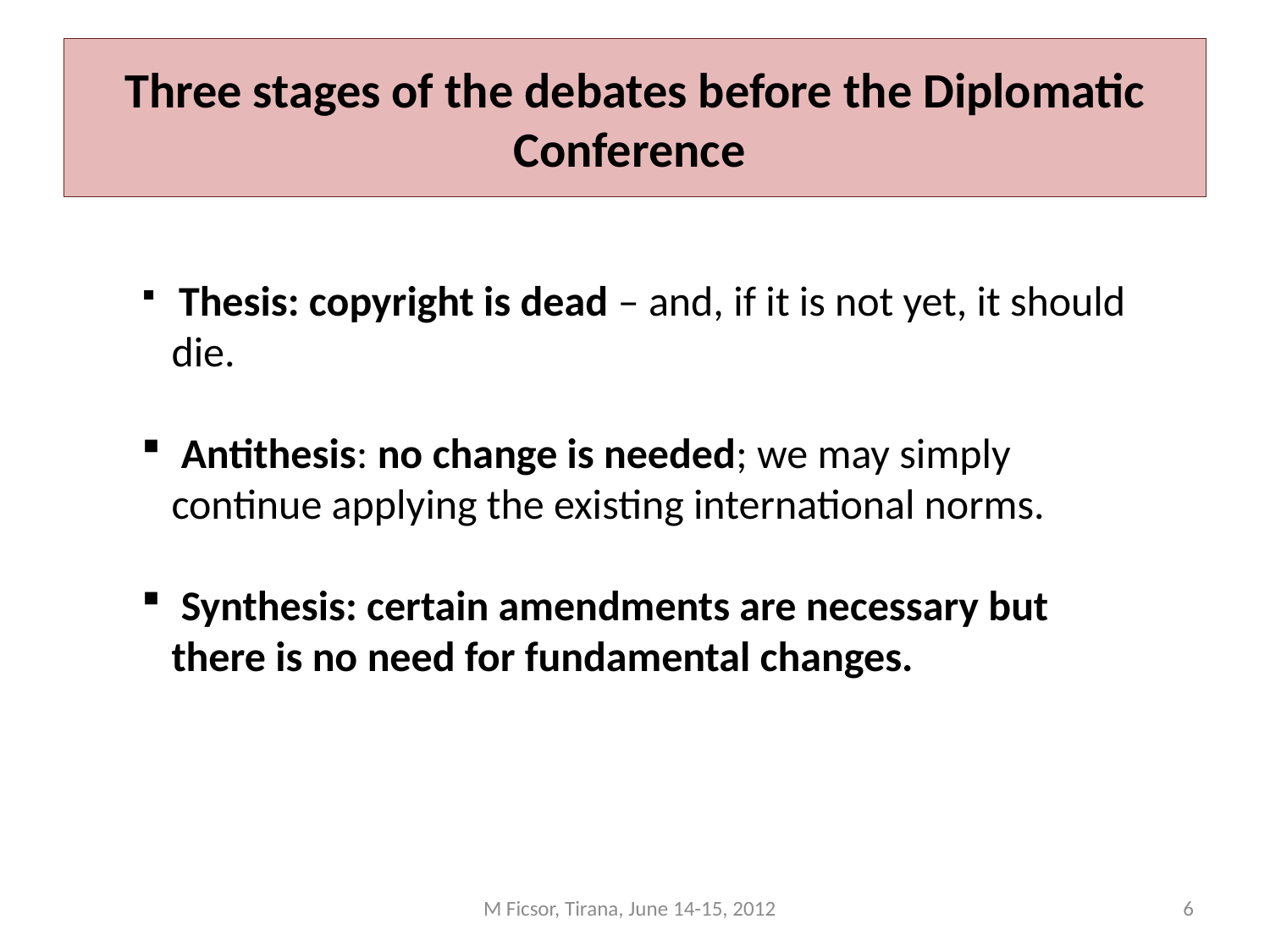

# Three stages of the debates before the Diplomatic Conference
 Thesis: copyright is dead – and, if it is not yet, it should die.

 Antithesis: no change is needed; we may simply continue applying the existing international norms.

 Synthesis: certain amendments are necessary but there is no need for fundamental changes.

M Ficsor, Tirana, June 14-15, 2012
6